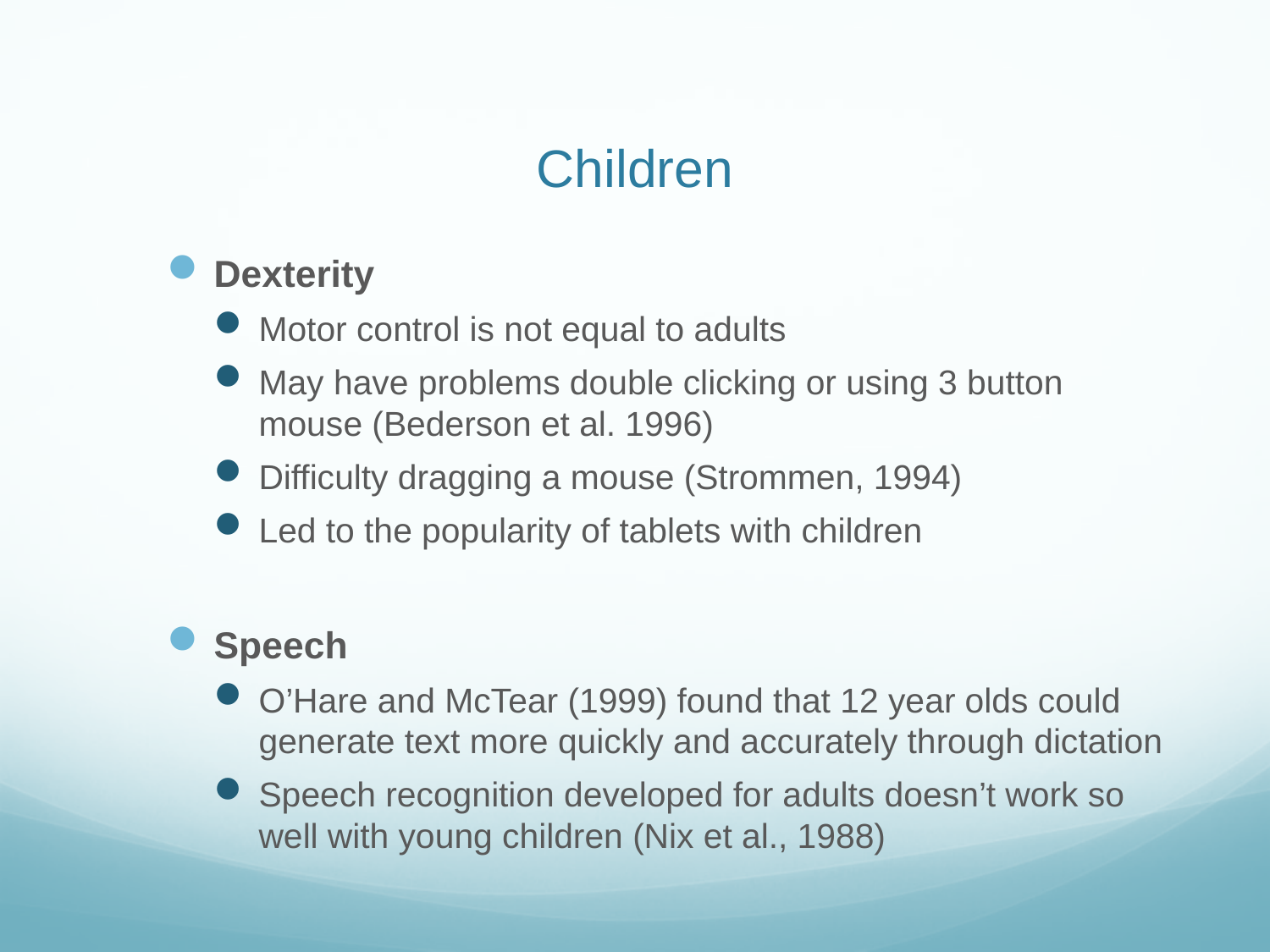

# Children
Dexterity
Motor control is not equal to adults
May have problems double clicking or using 3 button mouse (Bederson et al. 1996)
Difficulty dragging a mouse (Strommen, 1994)
Led to the popularity of tablets with children

Speech
O’Hare and McTear (1999) found that 12 year olds could generate text more quickly and accurately through dictation
Speech recognition developed for adults doesn’t work so well with young children (Nix et al., 1988)